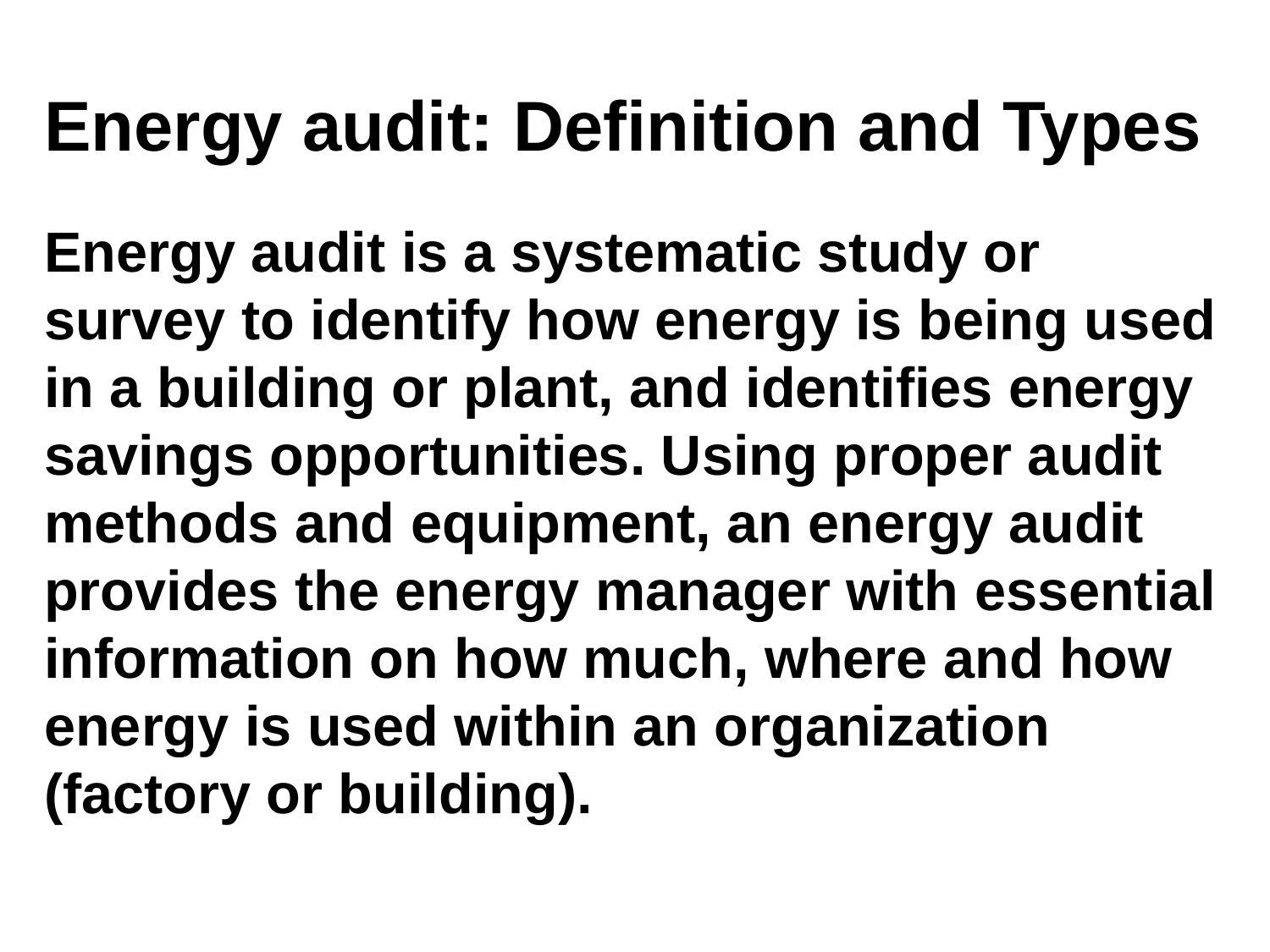

Energy audit: Definition and Types

Energy audit is a systematic study or survey to identify how energy is being used in a building or plant, and identifies energy savings opportunities. Using proper audit methods and equipment, an energy audit provides the energy manager with essential information on how much, where and how energy is used within an organization (factory or building).